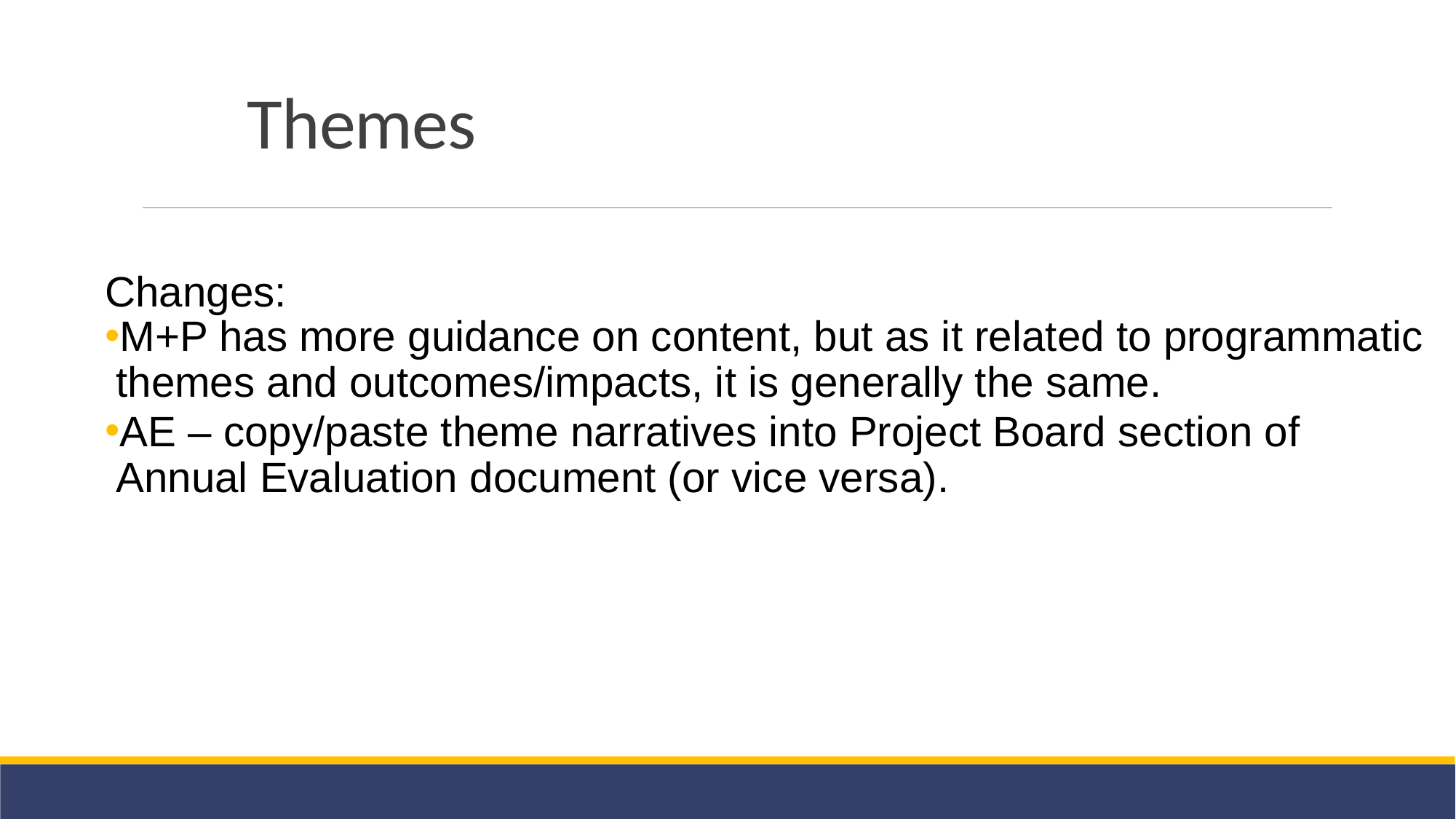

# Themes
Changes:
M+P has more guidance on content, but as it related to programmatic themes and outcomes/impacts, it is generally the same.
AE – copy/paste theme narratives into Project Board section of Annual Evaluation document (or vice versa).